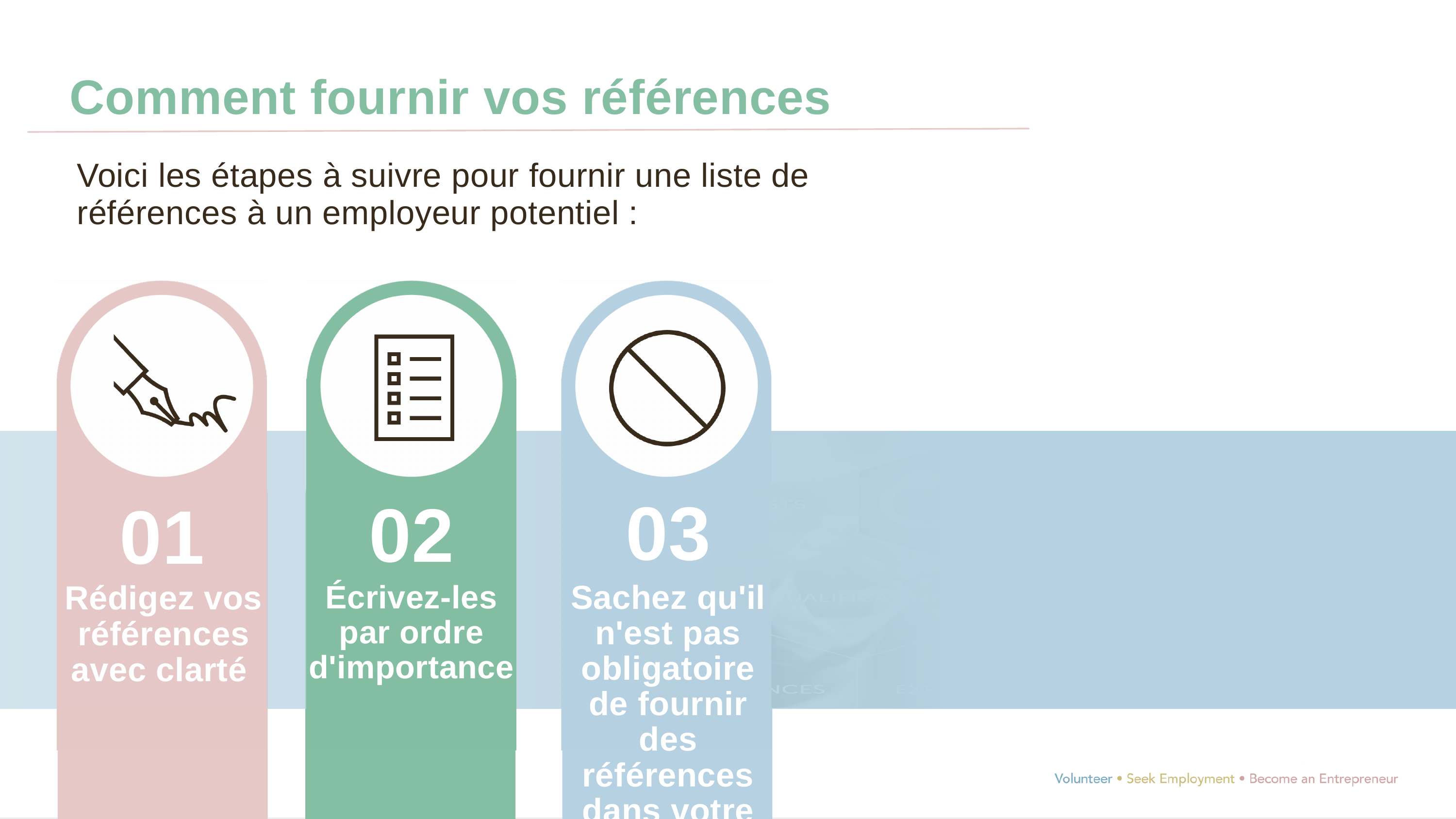

Comment fournir vos références

Voici les étapes à suivre pour fournir une liste de références à un employeur potentiel :

03
02
01
Rédigez vos références avec clarté
Écrivez-les par ordre d'importance
Sachez qu'il n'est pas obligatoire de fournir des références dans votre CV